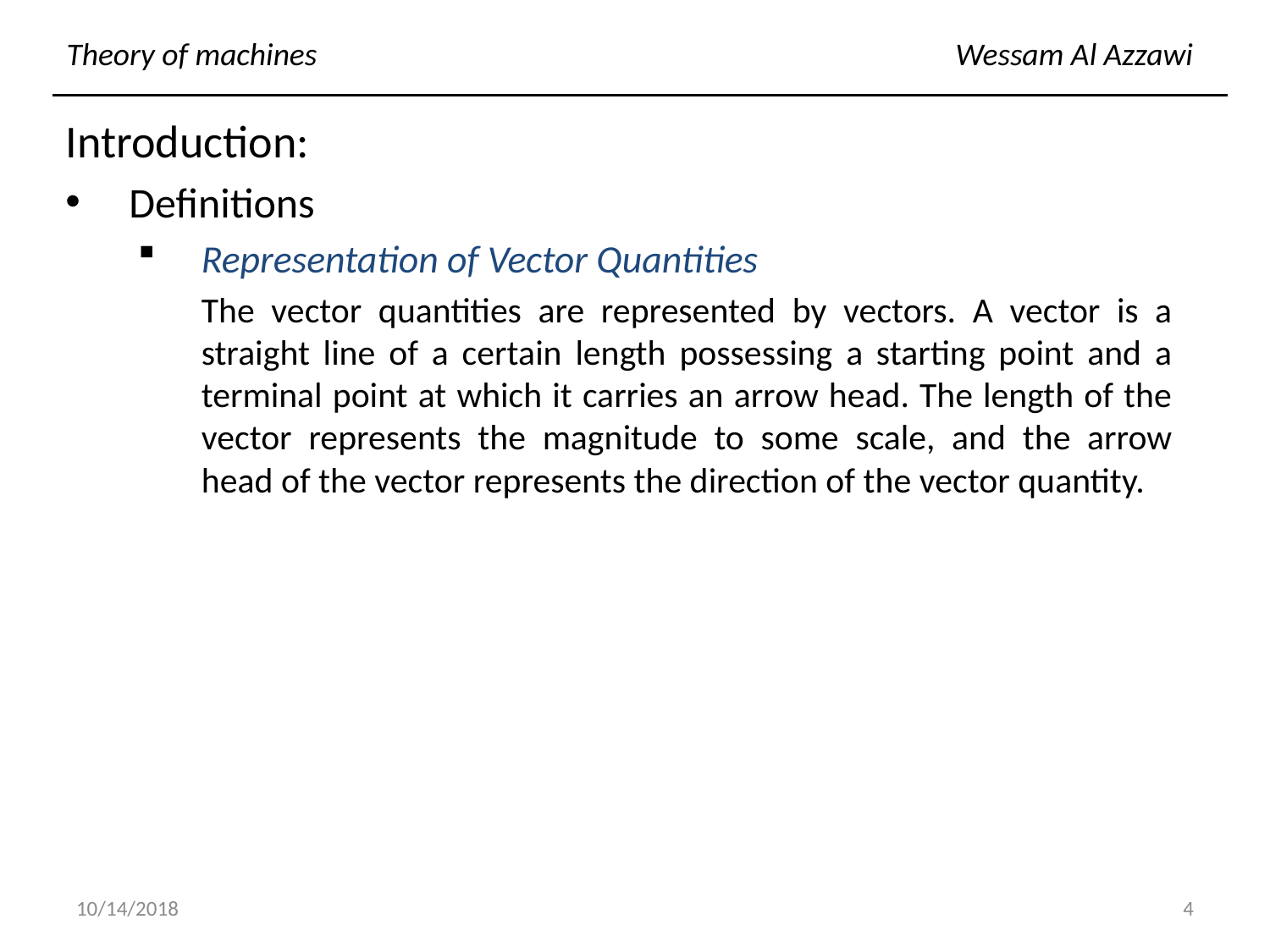

# Theory of machines						Wessam Al Azzawi
Introduction:
Definitions
Representation of Vector Quantities
The vector quantities are represented by vectors. A vector is a straight line of a certain length possessing a starting point and a terminal point at which it carries an arrow head. The length of the vector represents the magnitude to some scale, and the arrow head of the vector represents the direction of the vector quantity.

10/14/2018
4